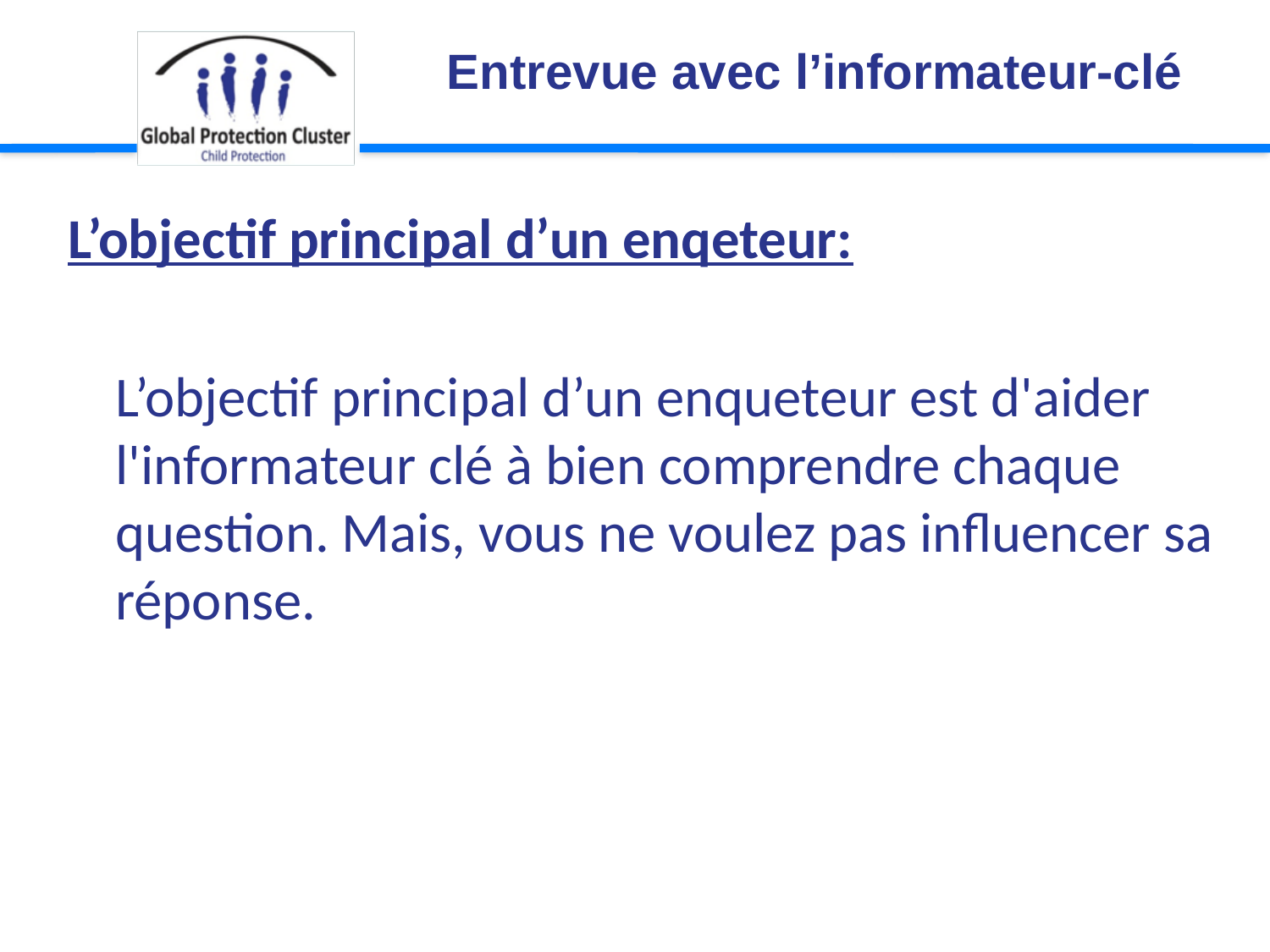

Entrevue avec l’informateur-clé
L’objectif principal d’un enqeteur:

	L’objectif principal d’un enqueteur est d'aider l'informateur clé à bien comprendre chaque question. Mais, vous ne voulez pas influencer sa réponse.